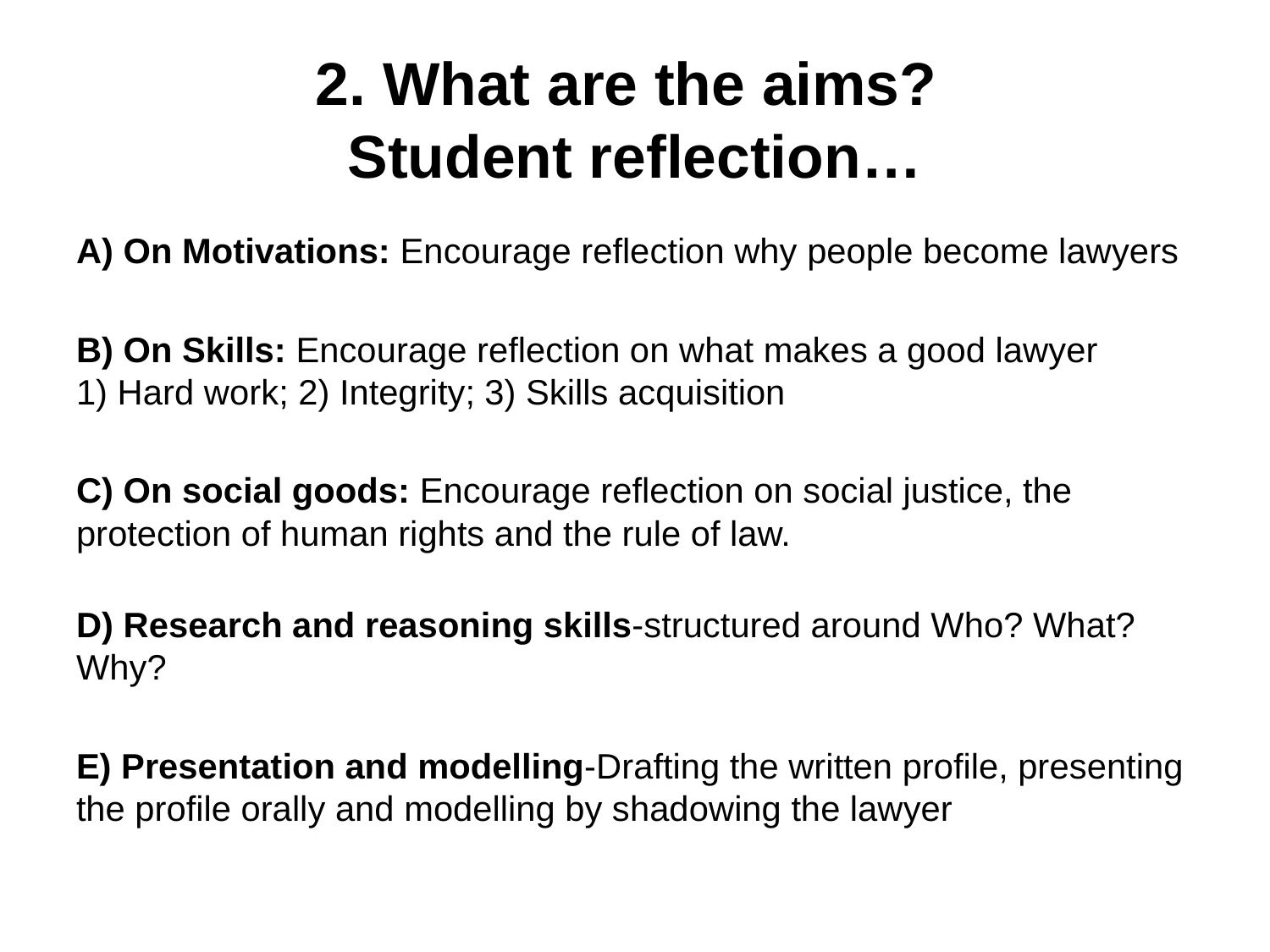

# 2. What are the aims? Student reflection…
A) On Motivations: Encourage reflection why people become lawyers

B) On Skills: Encourage reflection on what makes a good lawyer
1) Hard work; 2) Integrity; 3) Skills acquisition

C) On social goods: Encourage reflection on social justice, the protection of human rights and the rule of law.
D) Research and reasoning skills-structured around Who? What? Why?

E) Presentation and modelling-Drafting the written profile, presenting the profile orally and modelling by shadowing the lawyer